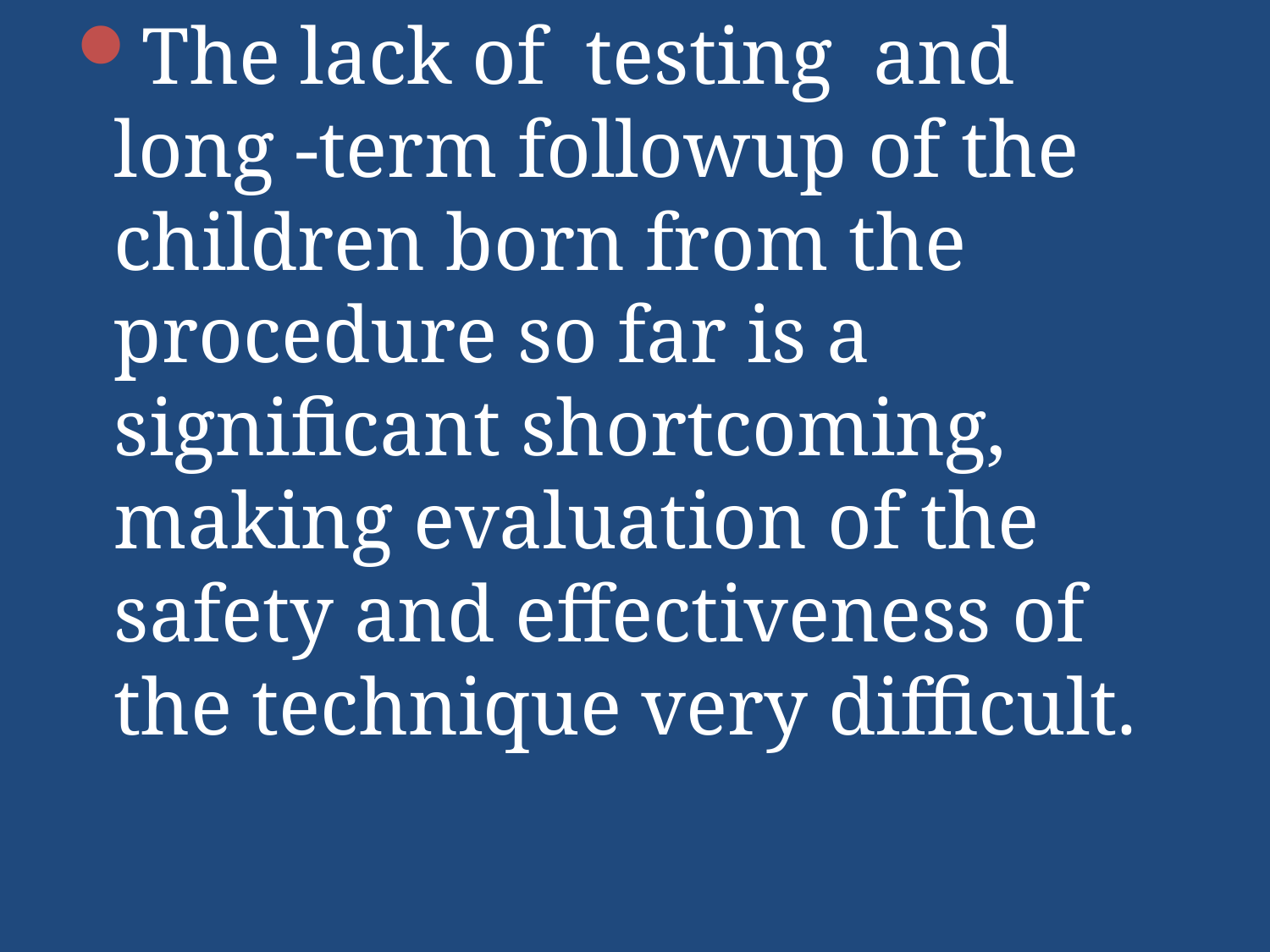

The lack of  testing  and long -term followup of the children born from the procedure so far is a significant shortcoming, making evaluation of the safety and effectiveness of the technique very difficult.